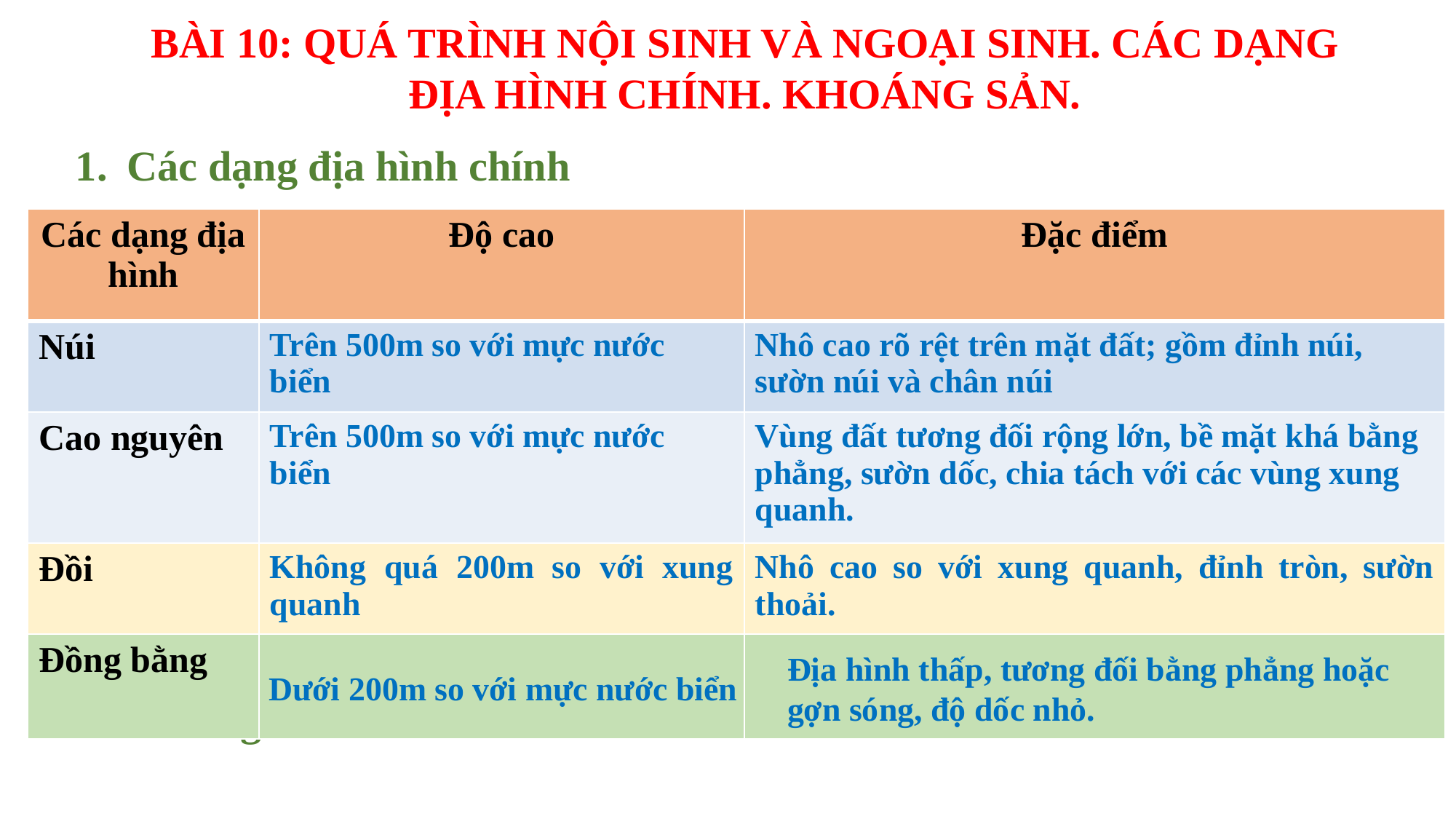

BÀI 10: QUÁ TRÌNH NỘI SINH VÀ NGOẠI SINH. CÁC DẠNG ĐỊA HÌNH CHÍNH. KHOÁNG SẢN.
 Các dạng địa hình chính
| Các dạng địa hình | Độ cao | Đặc điểm |
| --- | --- | --- |
| Núi | Trên 500m so với mực nước biển | Nhô cao rõ rệt trên mặt đất; gồm đỉnh núi, sườn núi và chân núi |
| Cao nguyên | Trên 500m so với mực nước biển | Vùng đất tương đối rộng lớn, bề mặt khá bằng phẳng, sườn dốc, chia tách với các vùng xung quanh. |
| Đồi | Không quá 200m so với xung quanh | Nhô cao so với xung quanh, đỉnh tròn, sườn thoải. |
| Đồng bằng |  |  |
Địa hình thấp, tương đối bằng phẳng hoặc gợn sóng, độ dốc nhỏ.
2. Khoáng sản
Dưới 200m so với mực nước biển